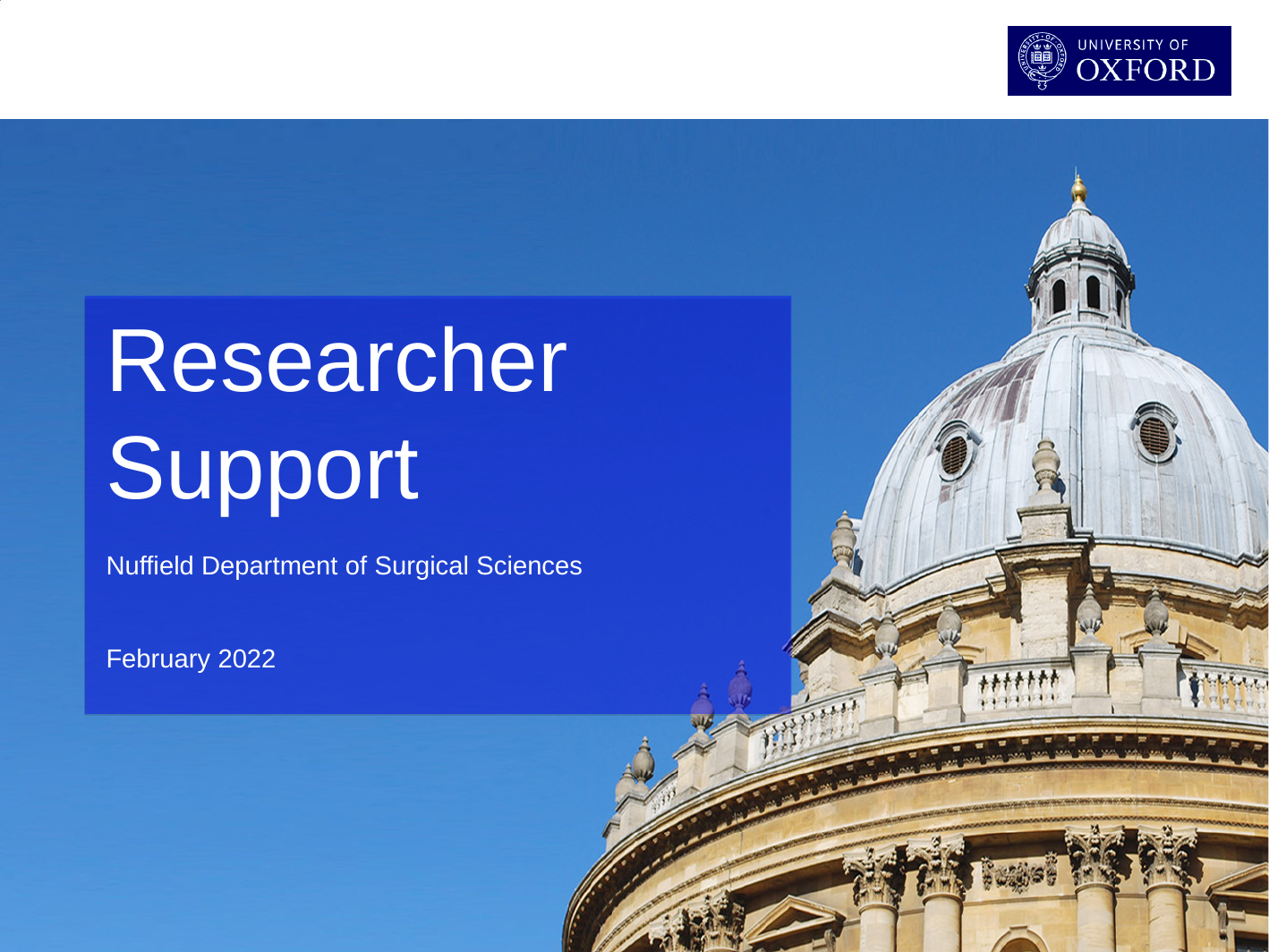

Researcher Support

Nuffield Department of Surgical Sciences

February 2022